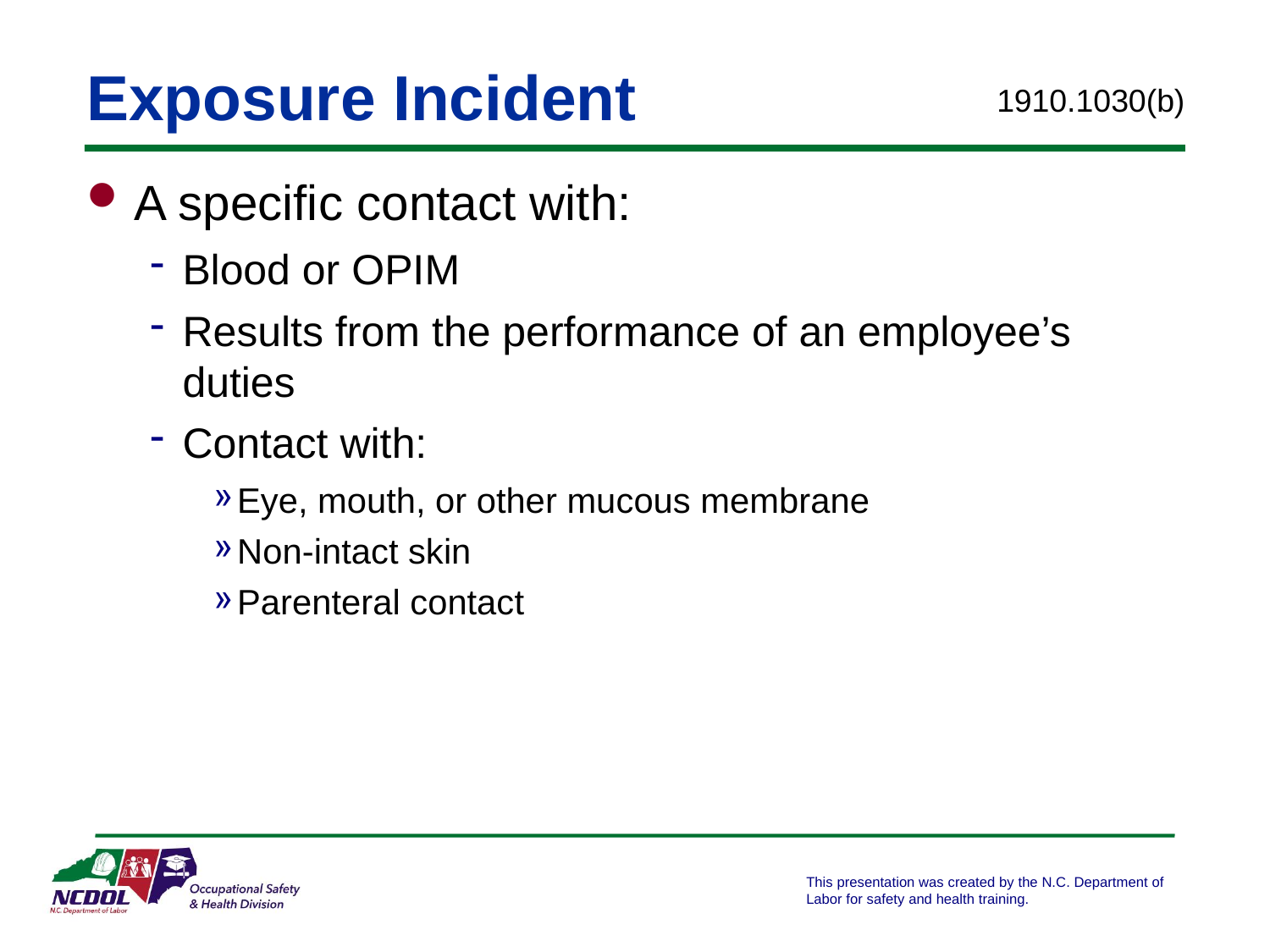

# Exposure Incident
1910.1030(b)
A specific contact with:
Blood or OPIM
Results from the performance of an employee’s duties
Contact with:
Eye, mouth, or other mucous membrane
Non-intact skin
Parenteral contact